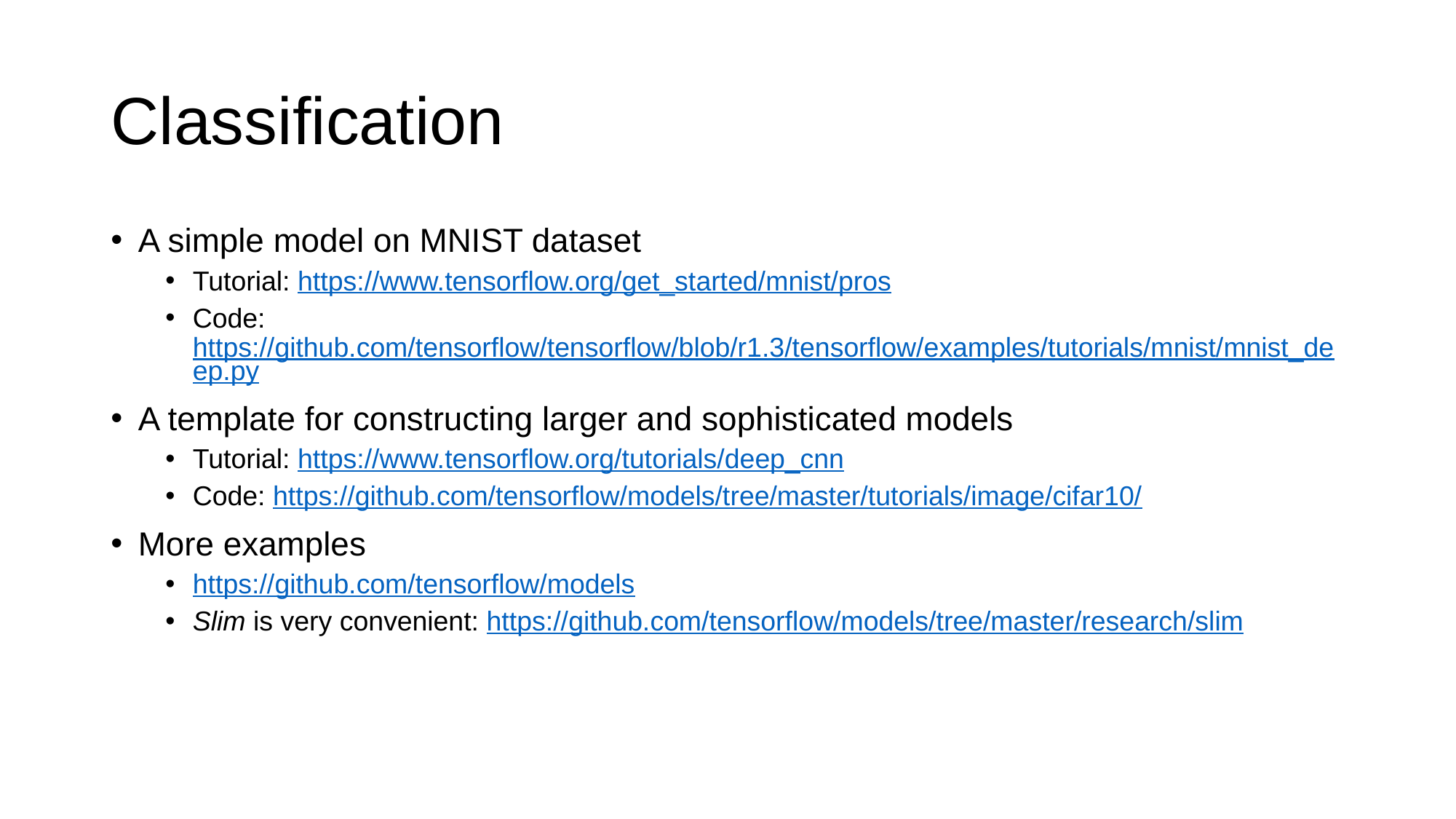

# Classification
A simple model on MNIST dataset
Tutorial: https://www.tensorflow.org/get_started/mnist/pros
Code: https://github.com/tensorflow/tensorflow/blob/r1.3/tensorflow/examples/tutorials/mnist/mnist_deep.py
A template for constructing larger and sophisticated models
Tutorial: https://www.tensorflow.org/tutorials/deep_cnn
Code: https://github.com/tensorflow/models/tree/master/tutorials/image/cifar10/
More examples
https://github.com/tensorflow/models
Slim is very convenient: https://github.com/tensorflow/models/tree/master/research/slim